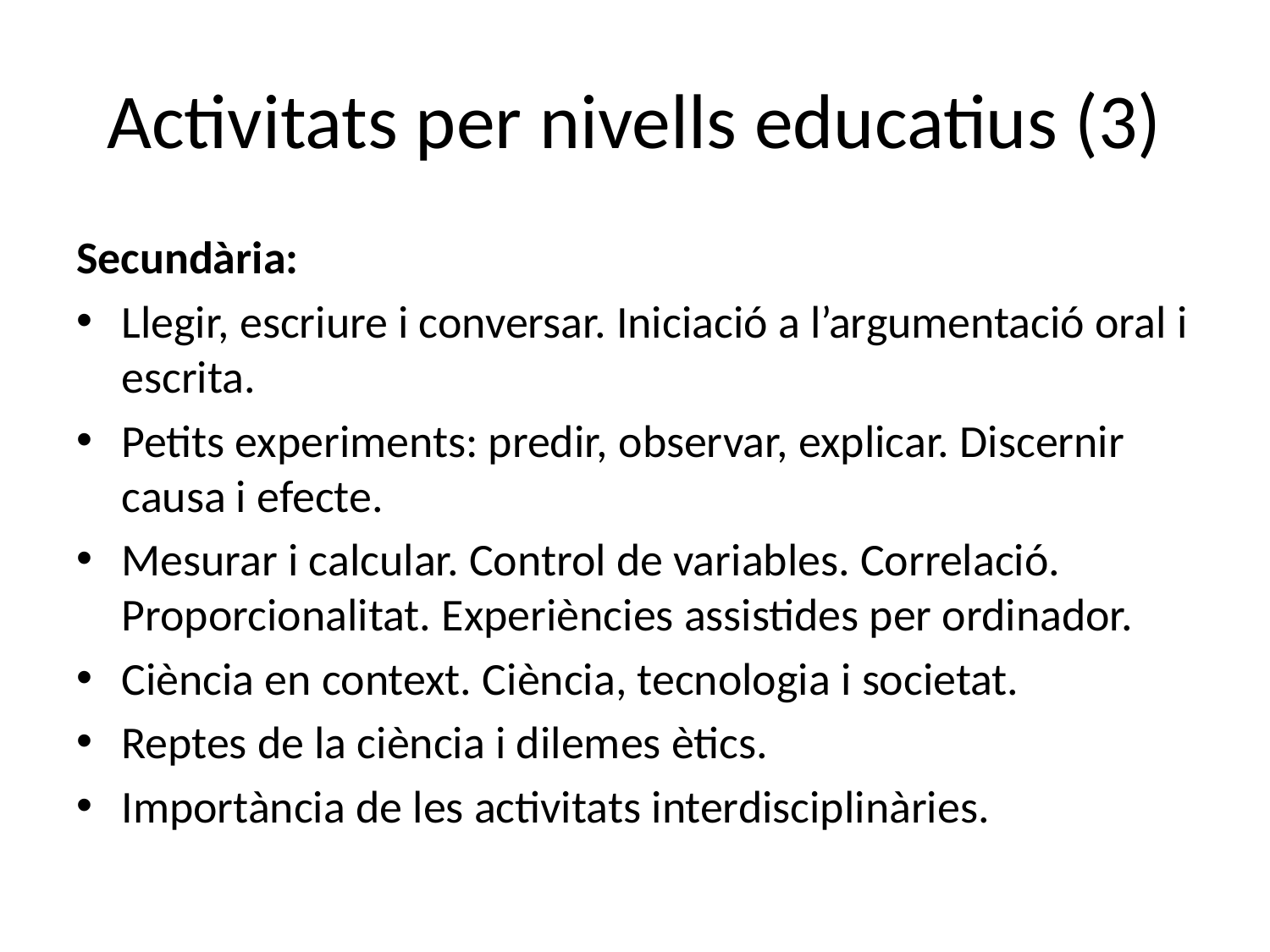

# Activitats per nivells educatius (3)
Secundària:
Llegir, escriure i conversar. Iniciació a l’argumentació oral i escrita.
Petits experiments: predir, observar, explicar. Discernir causa i efecte.
Mesurar i calcular. Control de variables. Correlació. Proporcionalitat. Experiències assistides per ordinador.
Ciència en context. Ciència, tecnologia i societat.
Reptes de la ciència i dilemes ètics.
Importància de les activitats interdisciplinàries.